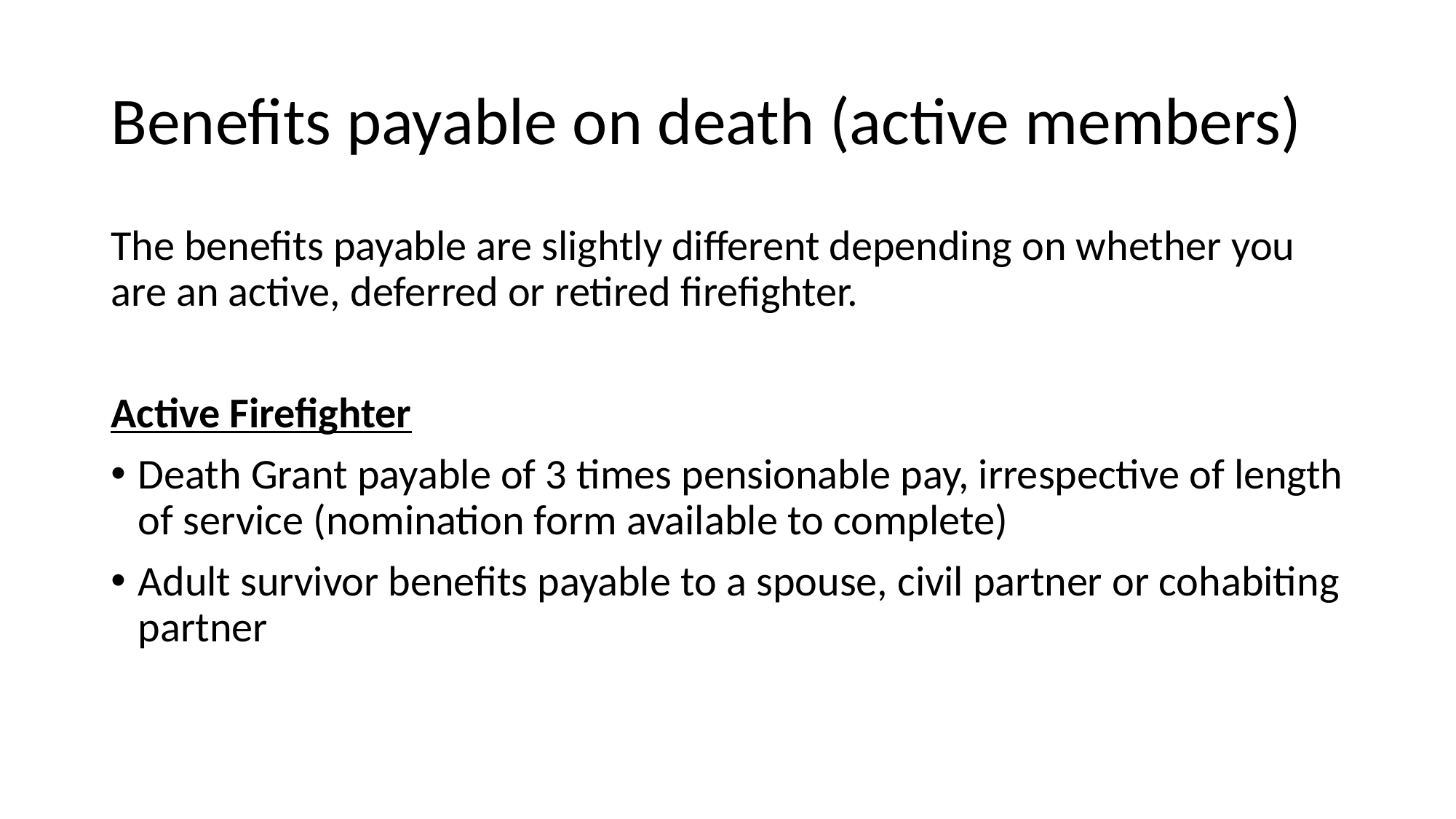

# Benefits payable on death (active members)
The benefits payable are slightly different depending on whether you are an active, deferred or retired firefighter.

Active Firefighter
Death Grant payable of 3 times pensionable pay, irrespective of length of service (nomination form available to complete)
Adult survivor benefits payable to a spouse, civil partner or cohabiting partner